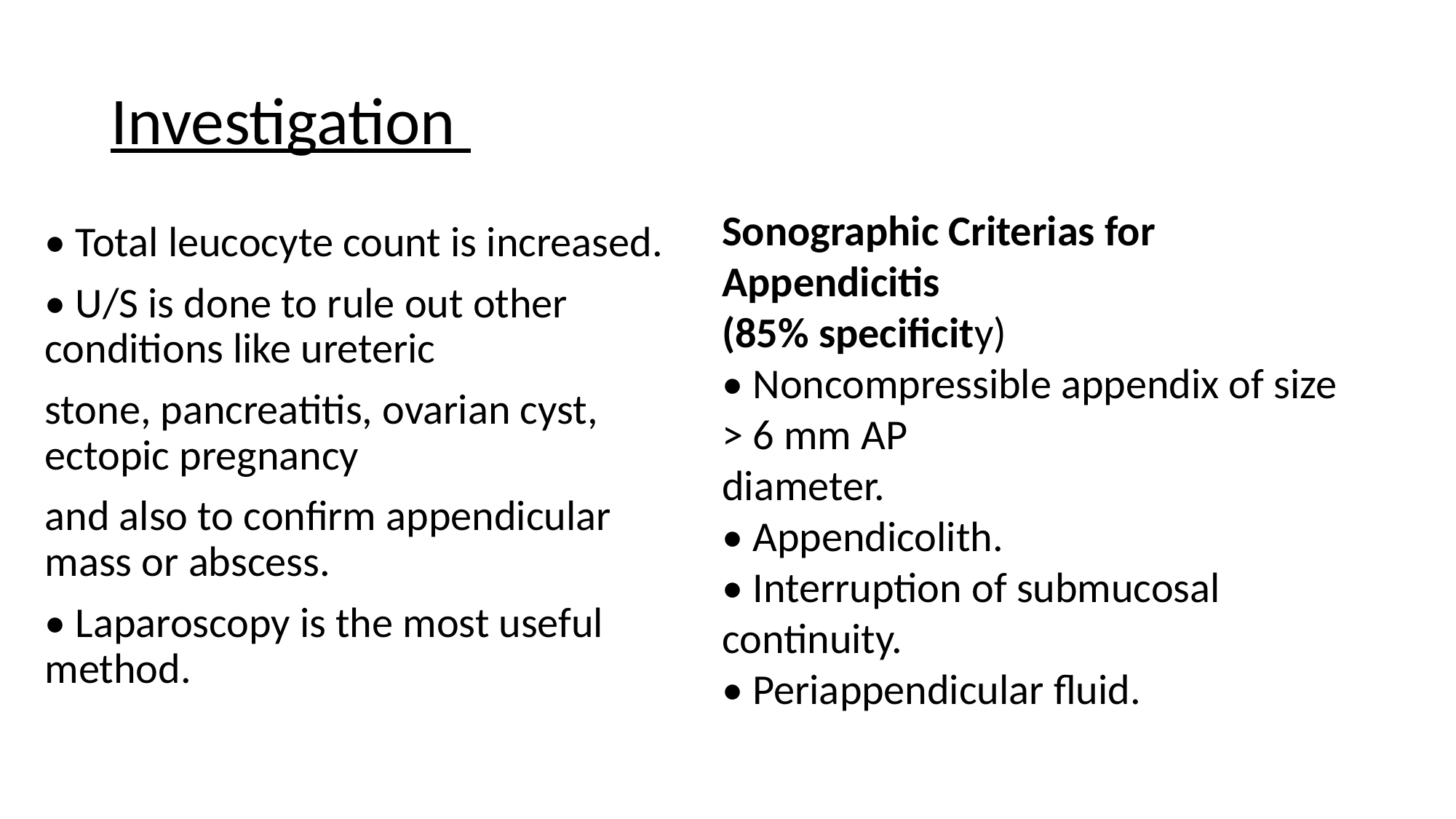

# Investigation

• Total leucocyte count is increased.
• U/S is done to rule out other conditions like ureteric
stone, pancreatitis, ovarian cyst, ectopic pregnancy
and also to confirm appendicular mass or abscess.
• Laparoscopy is the most useful method.

Sonographic Criterias for Appendicitis
(85% specificity)
• Noncompressible appendix of size > 6 mm AP
diameter.
• Appendicolith.
• Interruption of submucosal continuity.
• Periappendicular fluid.